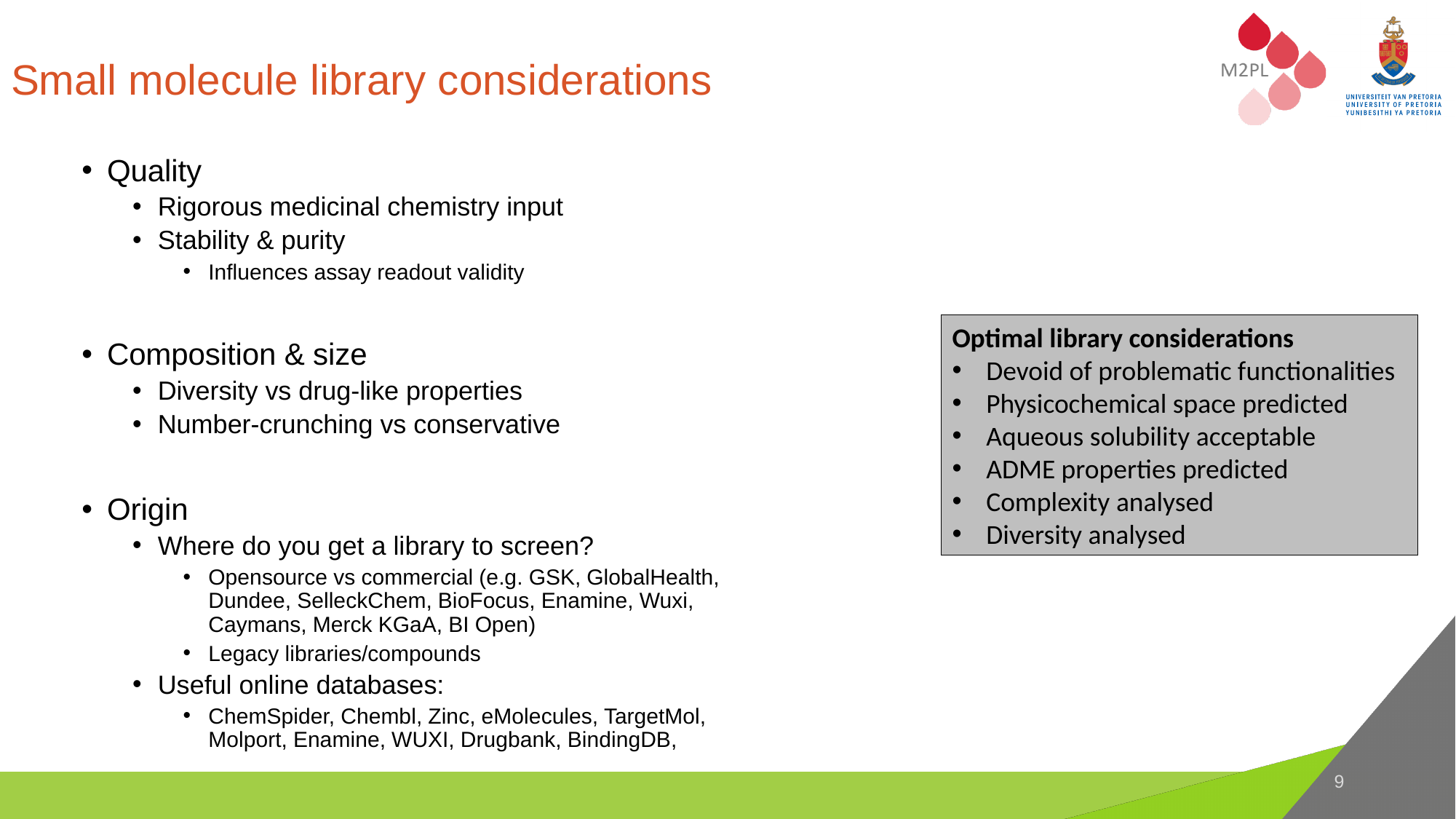

# Small molecule library considerations
Quality
Rigorous medicinal chemistry input
Stability & purity
Influences assay readout validity

Composition & size
Diversity vs drug-like properties
Number-crunching vs conservative

Origin
Where do you get a library to screen?
Opensource vs commercial (e.g. GSK, GlobalHealth, Dundee, SelleckChem, BioFocus, Enamine, Wuxi, Caymans, Merck KGaA, BI Open)
Legacy libraries/compounds
Useful online databases:
ChemSpider, Chembl, Zinc, eMolecules, TargetMol, Molport, Enamine, WUXI, Drugbank, BindingDB,

Optimal library considerations
Devoid of problematic functionalities
Physicochemical space predicted
Aqueous solubility acceptable
ADME properties predicted
Complexity analysed
Diversity analysed
9